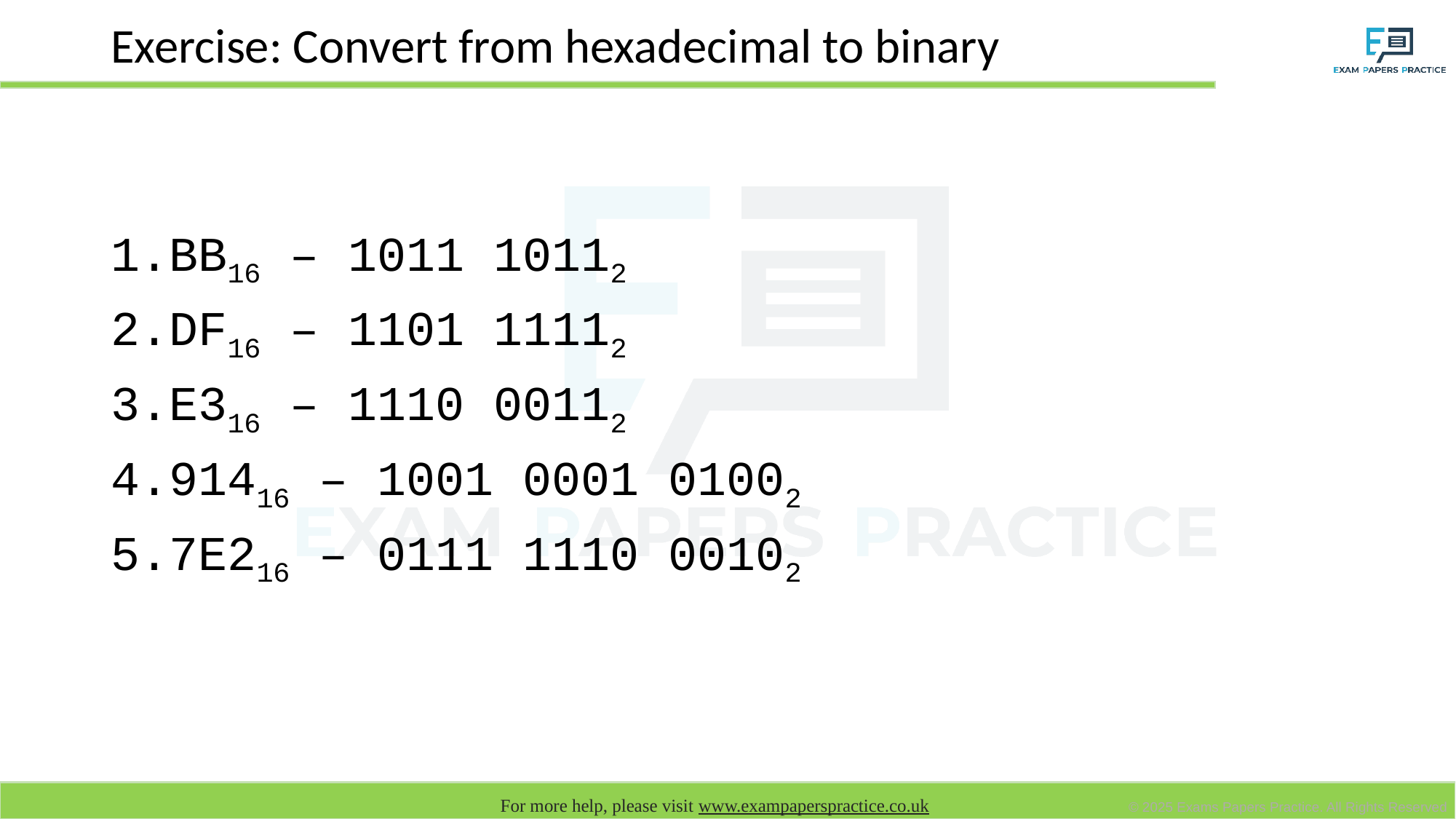

# Exercise: Convert from hexadecimal to binary
BB16 – 1011 10112
DF16 – 1101 11112
E316 – 1110 00112
91416 – 1001 0001 01002
7E216 – 0111 1110 00102